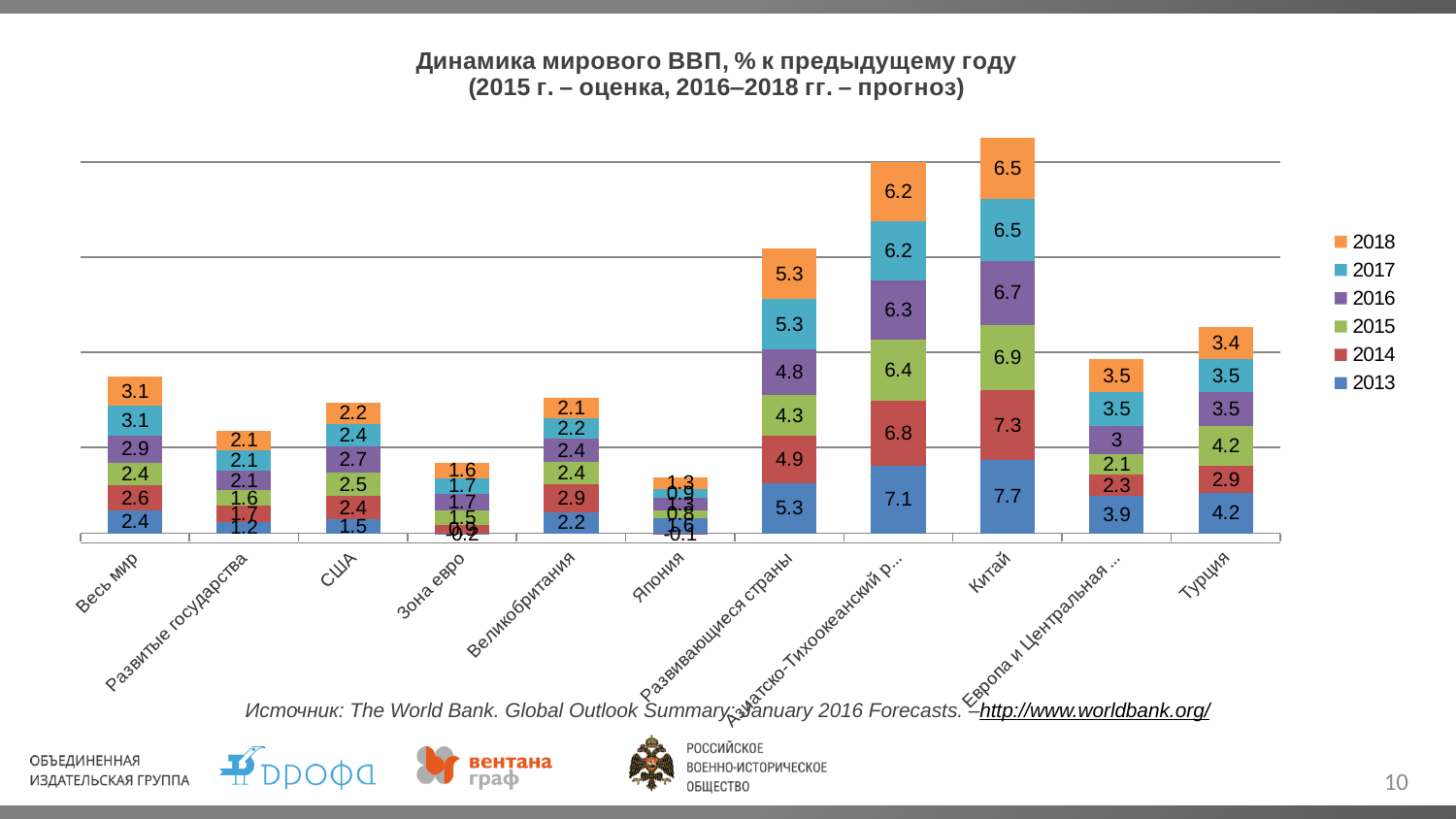

### Chart: Динамика мирового ВВП, % к предыдущему году
(2015 г. – оценка, 2016‒2018 гг. – прогноз)

| Category | 2013 | 2014 | 2015 | 2016 | 2017 | 2018 |
|---|---|---|---|---|---|---|
| Весь мир | 2.4 | 2.6 | 2.4 | 2.9 | 3.1 | 3.1 |
| Развитые государства | 1.2 | 1.7 | 1.6 | 2.1 | 2.1 | 2.1 |
| США | 1.5 | 2.4 | 2.5 | 2.7 | 2.4 | 2.2 |
| Зона евро | -0.2 | 0.9 | 1.5 | 1.7 | 1.7 | 1.6 |
| Великобритания | 2.2 | 2.9 | 2.4 | 2.4 | 2.2 | 2.1 |
| Япония | 1.6 | -0.1 | 0.8 | 1.3 | 0.9 | 1.3 |
| Развивающиеся страны | 5.3 | 4.9 | 4.3 | 4.8 | 5.3 | 5.3 |
| Азиатско-Тихоокеанский регион | 7.1 | 6.8 | 6.4 | 6.3 | 6.2 | 6.2 |
| Китай | 7.7 | 7.3 | 6.9 | 6.7 | 6.5 | 6.5 |
| Европа и Центральная Азия | 3.9 | 2.3 | 2.1 | 3.0 | 3.5 | 3.5 |
| Турция | 4.2 | 2.9 | 4.2 | 3.5 | 3.5 | 3.4 |
Источник: The World Bank. Global Outlook Summary: January 2016 Forecasts. –http://www.worldbank.org/
10